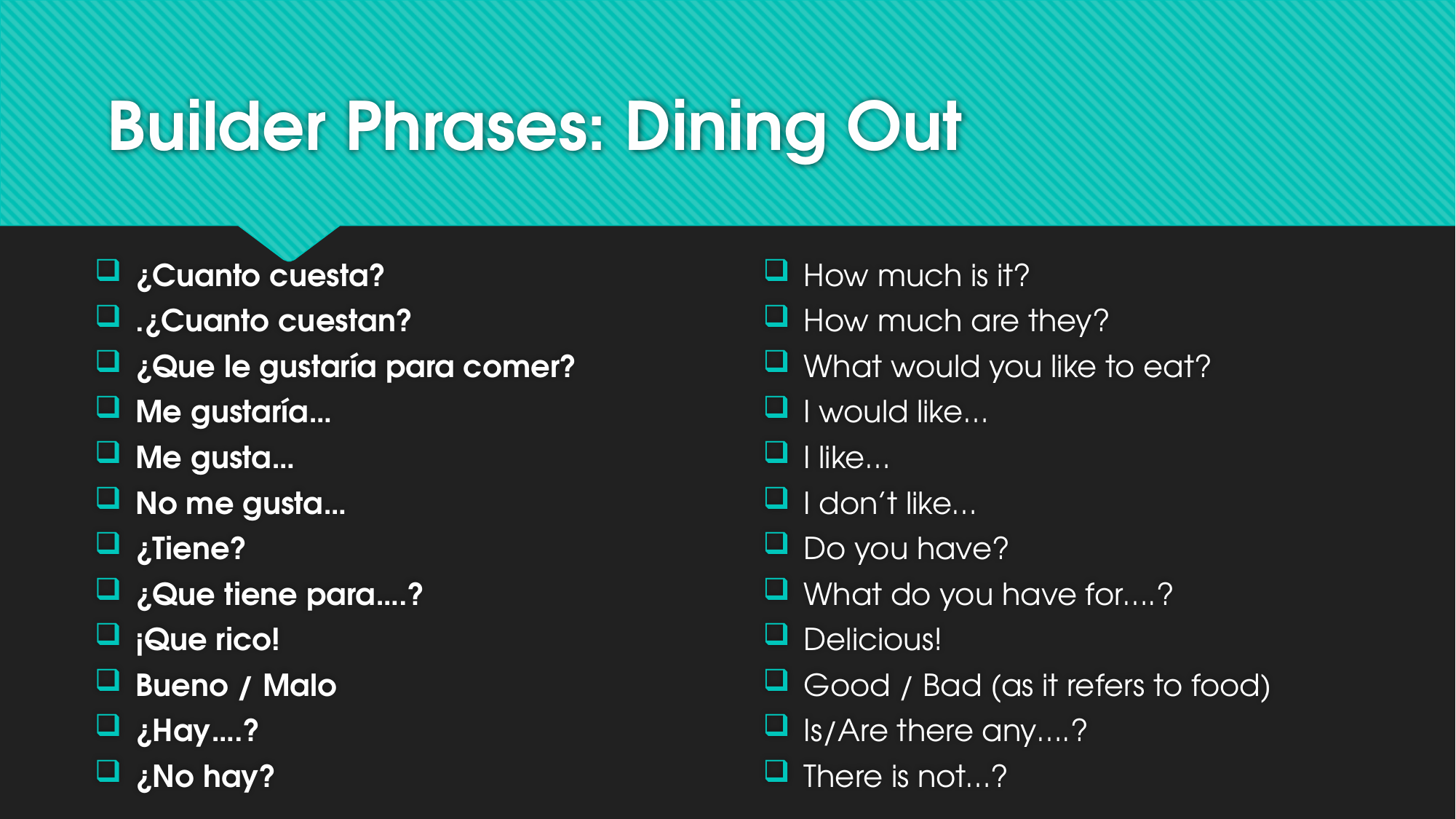

# Builder Phrases: Dining Out
¿Cuanto cuesta?
.¿Cuanto cuestan?
¿Que le gustaría para comer?
Me gustaría…
Me gusta…
No me gusta…
¿Tiene?
¿Que tiene para….?
¡Que rico!
Bueno / Malo
¿Hay….?
¿No hay?
How much is it?
How much are they?
What would you like to eat?
I would like…
I like…
I don’t like…
Do you have?
What do you have for….?
Delicious!
Good / Bad (as it refers to food)
Is/Are there any….?
There is not…?